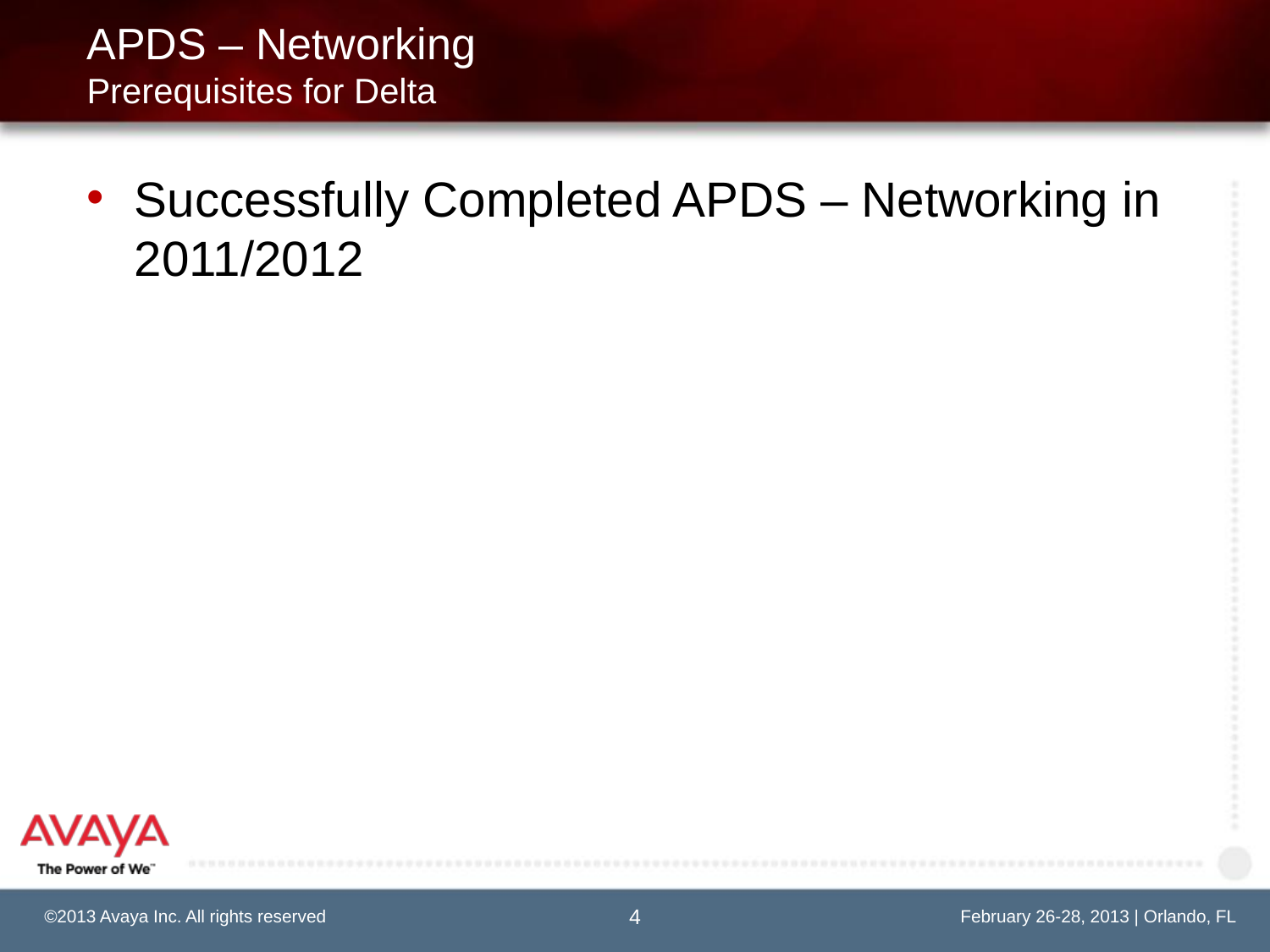

# APDS – Networking Prerequisites for Delta
Successfully Completed APDS – Networking in 2011/2012
4